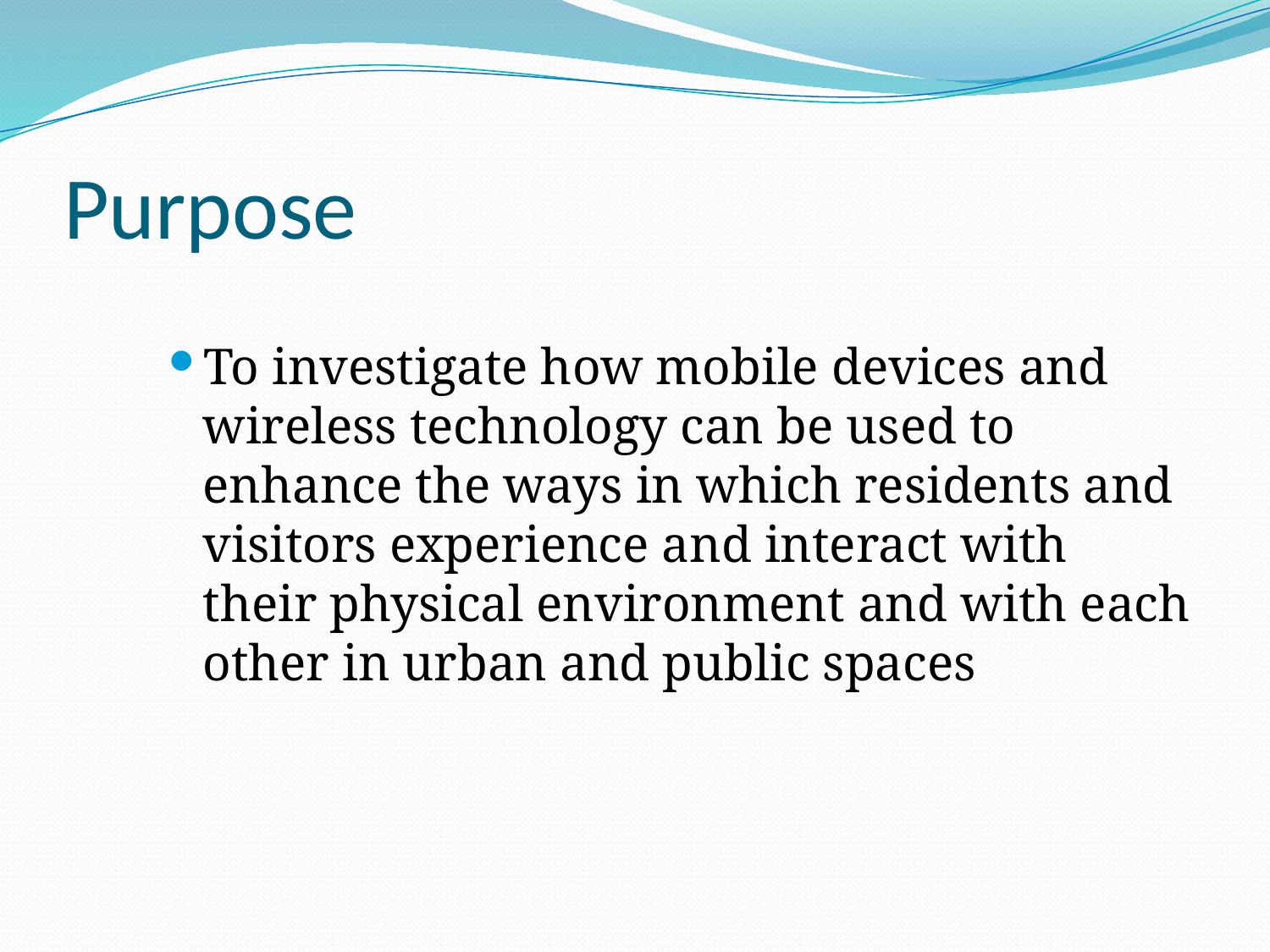

# Purpose

To investigate how mobile devices and wireless technology can be used to enhance the ways in which residents and visitors experience and interact with their physical environment and with each other in urban and public spaces